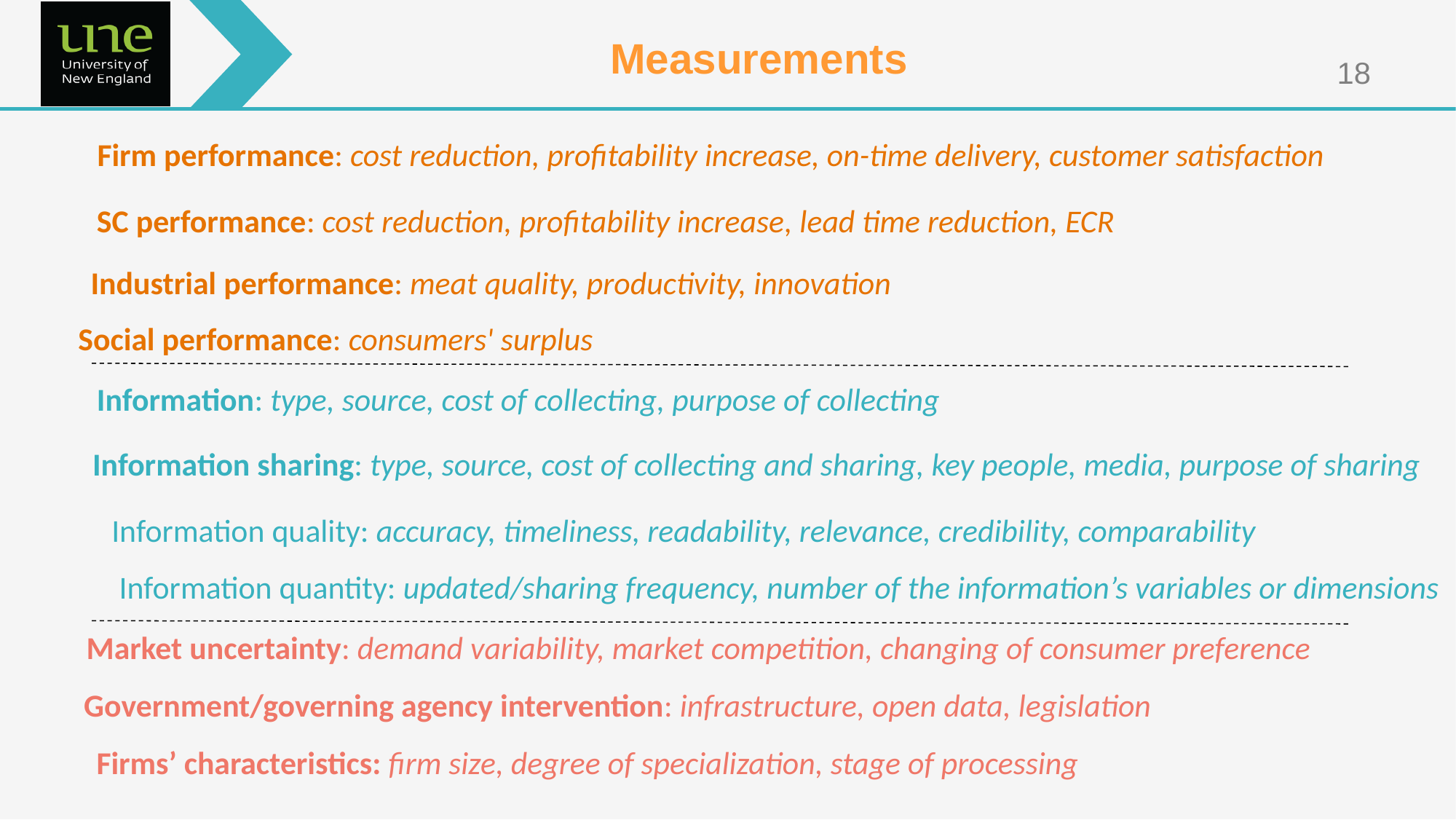

Measurements
Firm performance: cost reduction, profitability increase, on-time delivery, customer satisfaction
SC performance: cost reduction, profitability increase, lead time reduction, ECR
Industrial performance: meat quality, productivity, innovation
Social performance: consumers' surplus
Information: type, source, cost of collecting, purpose of collecting
Information sharing: type, source, cost of collecting and sharing, key people, media, purpose of sharing
    Information quality: accuracy, timeliness, readability, relevance, credibility, comparability
    Information quantity: updated/sharing frequency, number of the information’s variables or dimensions
Market uncertainty: demand variability, market competition, changing of consumer preference
Government/governing agency intervention: infrastructure, open data, legislation
Firms’ characteristics: firm size, degree of specialization, stage of processing